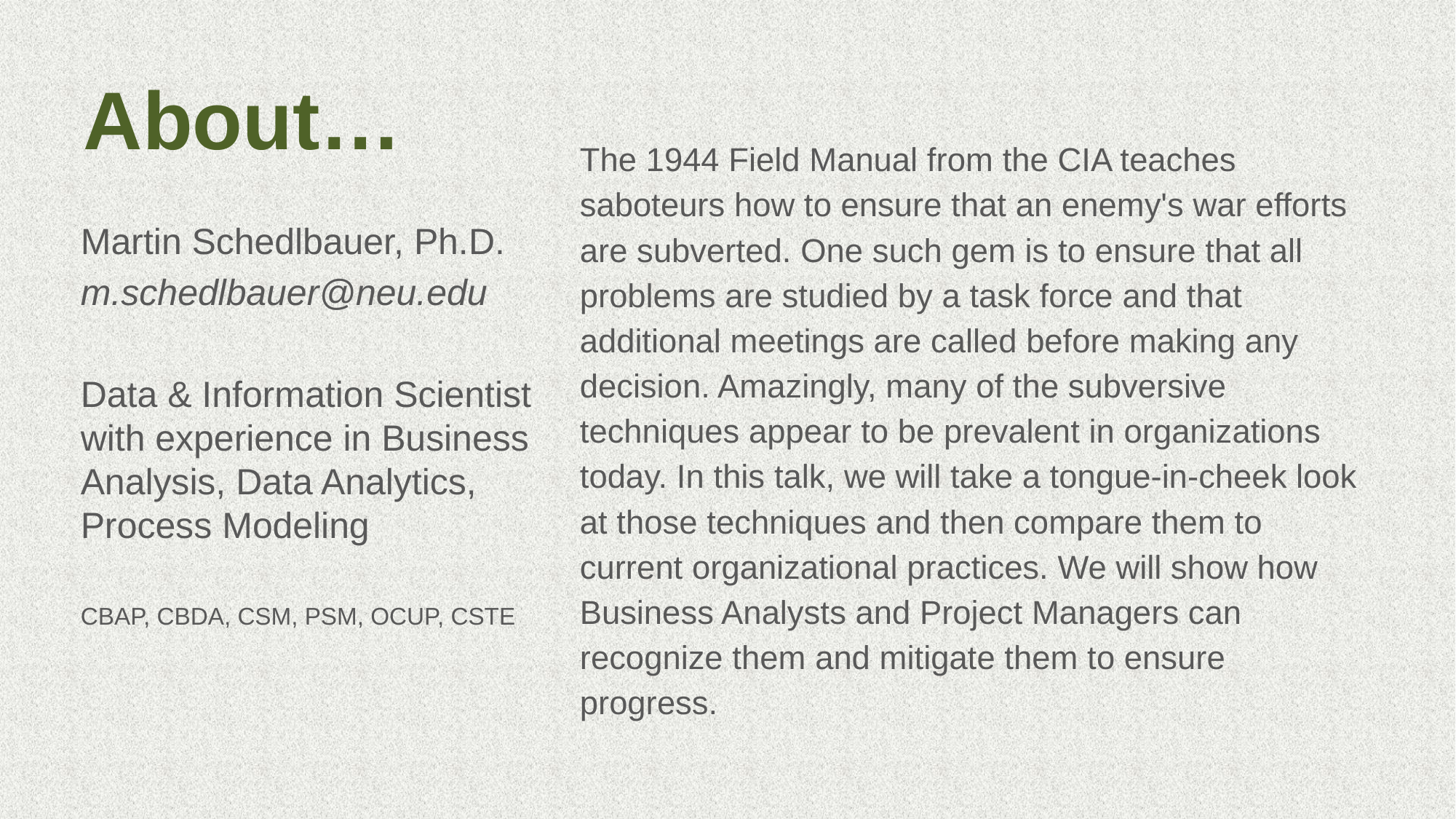

# About…
The 1944 Field Manual from the CIA teaches saboteurs how to ensure that an enemy's war efforts are subverted. One such gem is to ensure that all problems are studied by a task force and that additional meetings are called before making any decision. Amazingly, many of the subversive techniques appear to be prevalent in organizations today. In this talk, we will take a tongue-in-cheek look at those techniques and then compare them to current organizational practices. We will show how Business Analysts and Project Managers can recognize them and mitigate them to ensure progress.
Martin Schedlbauer, Ph.D.
m.schedlbauer@neu.edu

Data & Information Scientist with experience in Business Analysis, Data Analytics, Process Modeling

CBAP, CBDA, CSM, PSM, OCUP, CSTE